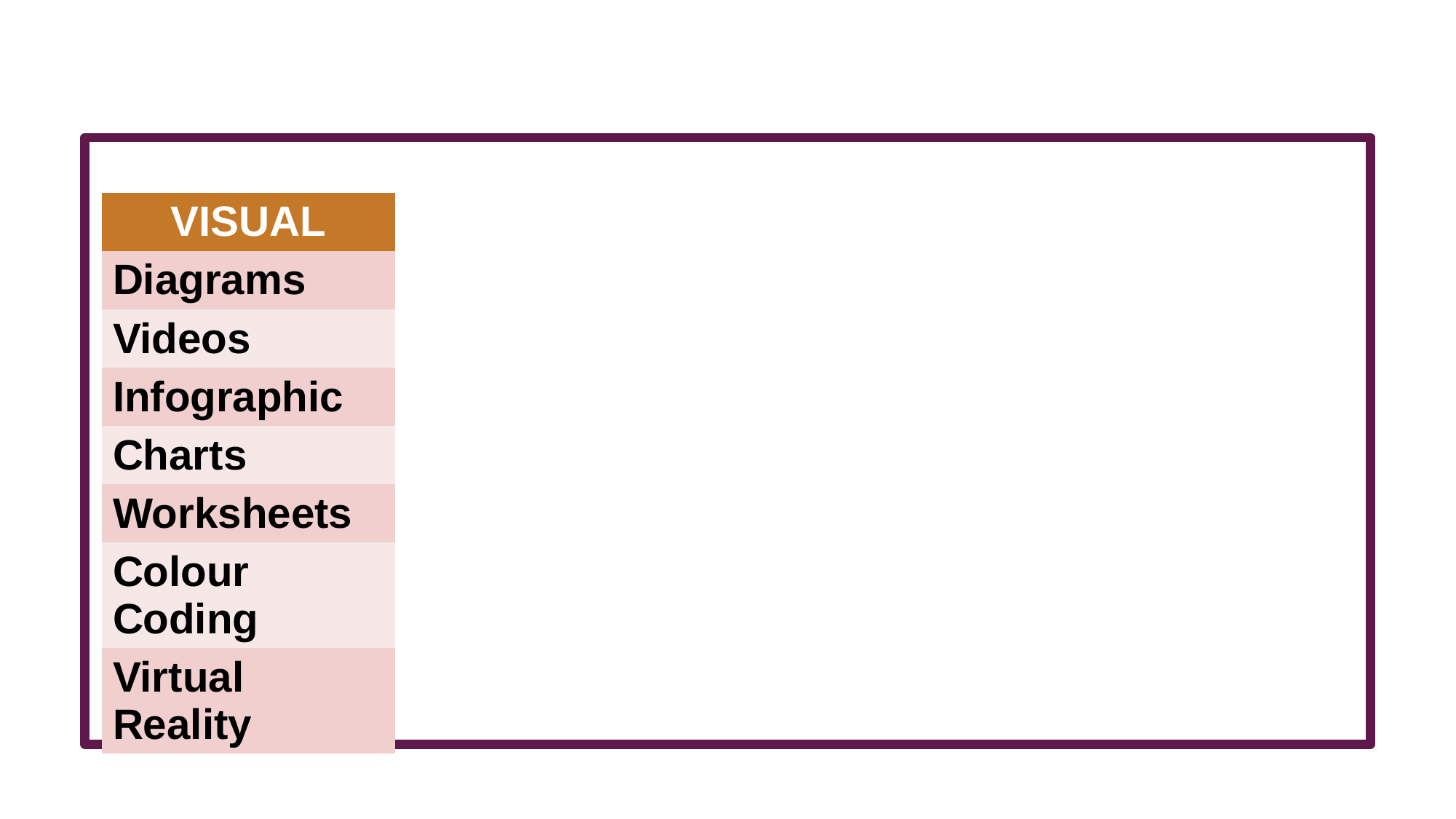

| VISUAL |
| --- |
| Diagrams |
| Videos |
| Infographic |
| Charts |
| Worksheets |
| Colour Coding |
| Virtual Reality |